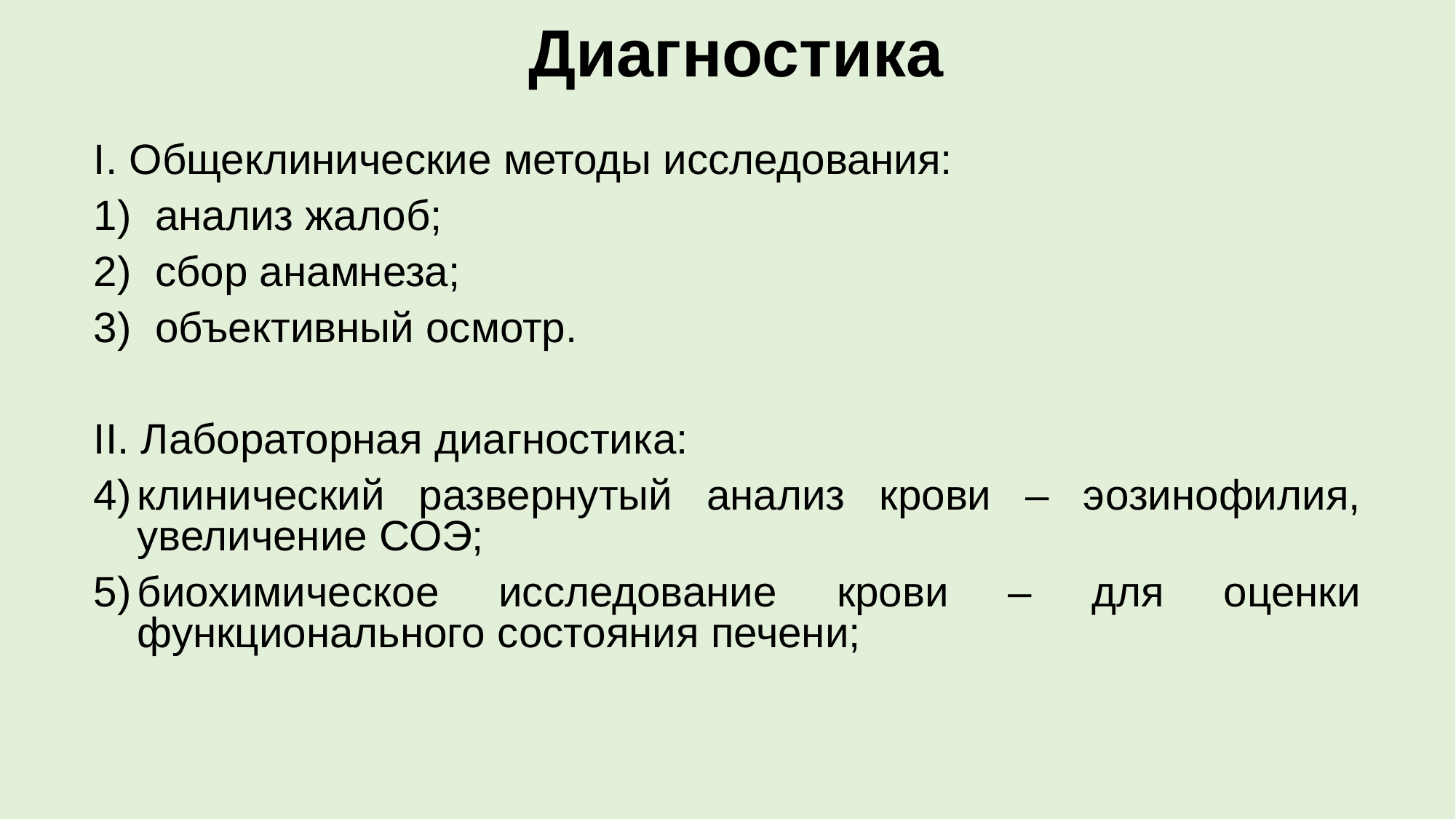

# Диагностика
I. Общеклинические методы исследования:
анализ жалоб;
сбор анамнеза;
объективный осмотр.

II. Лабораторная диагностика:
клинический развернутый анализ крови – эозинофилия, увеличение СОЭ;
биохимическое исследование крови – для оценки функционального состояния печени;